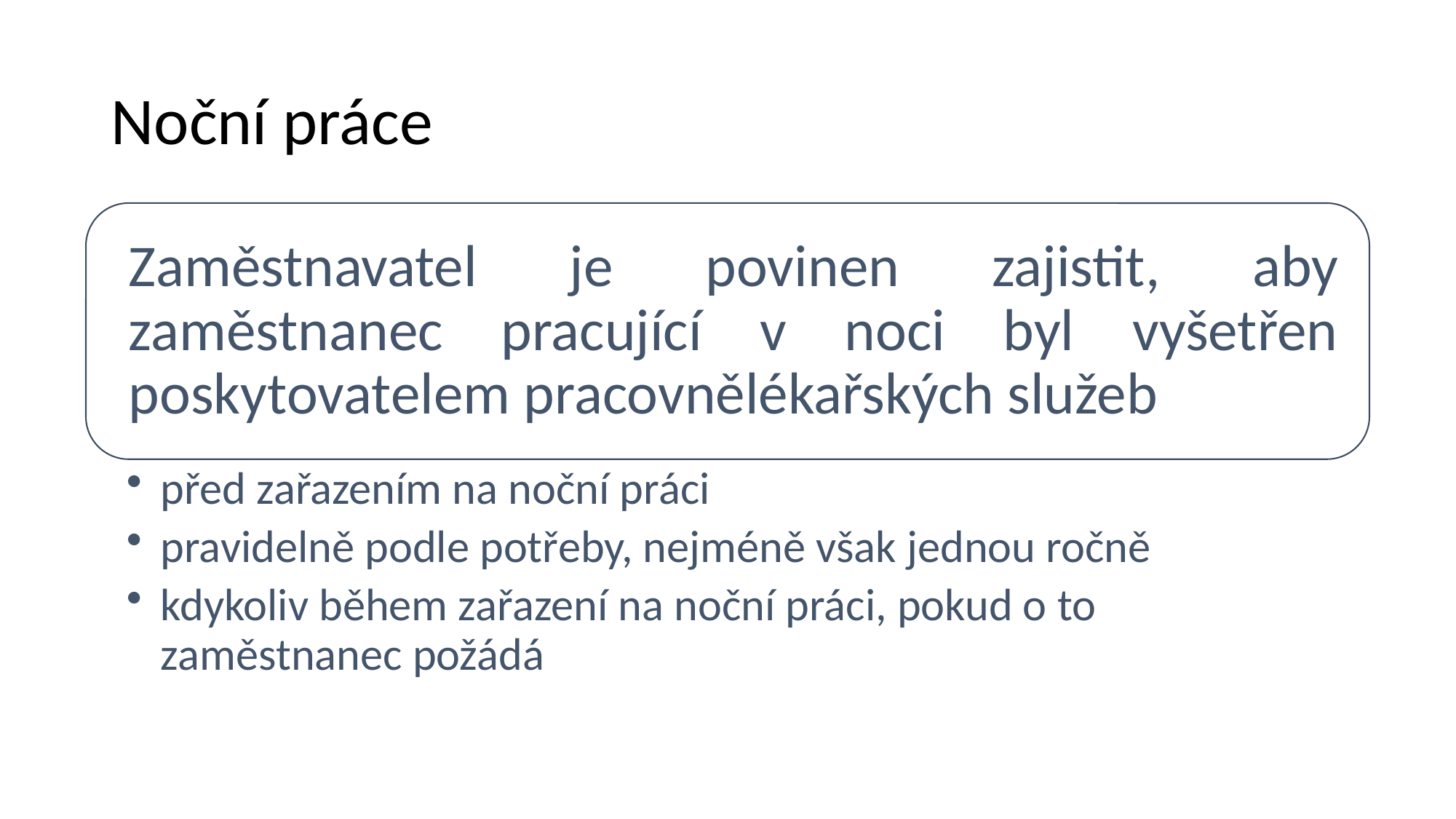

# Noční práce
Zaměstnavatel je povinen zajistit, aby zaměstnanec pracující v noci byl vyšetřen poskytovatelem pracovnělékařských služeb
před zařazením na noční práci
pravidelně podle potřeby, nejméně však jednou ročně
kdykoliv během zařazení na noční práci, pokud o to zaměstnanec požádá